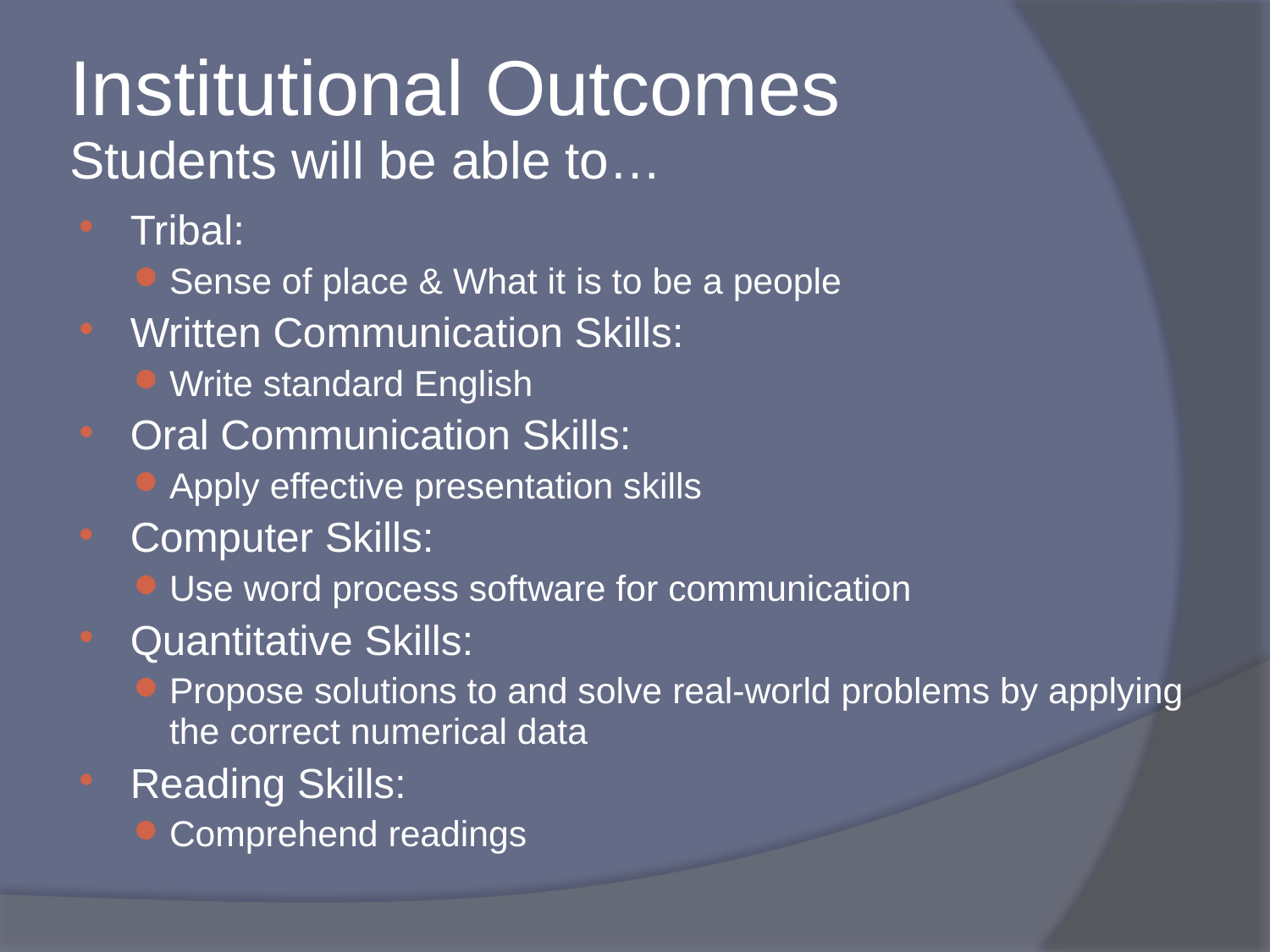

# Institutional Outcomes Students will be able to…
Tribal:
Sense of place & What it is to be a people
Written Communication Skills:
Write standard English
Oral Communication Skills:
Apply effective presentation skills
Computer Skills:
Use word process software for communication
Quantitative Skills:
Propose solutions to and solve real-world problems by applying the correct numerical data
Reading Skills:
Comprehend readings